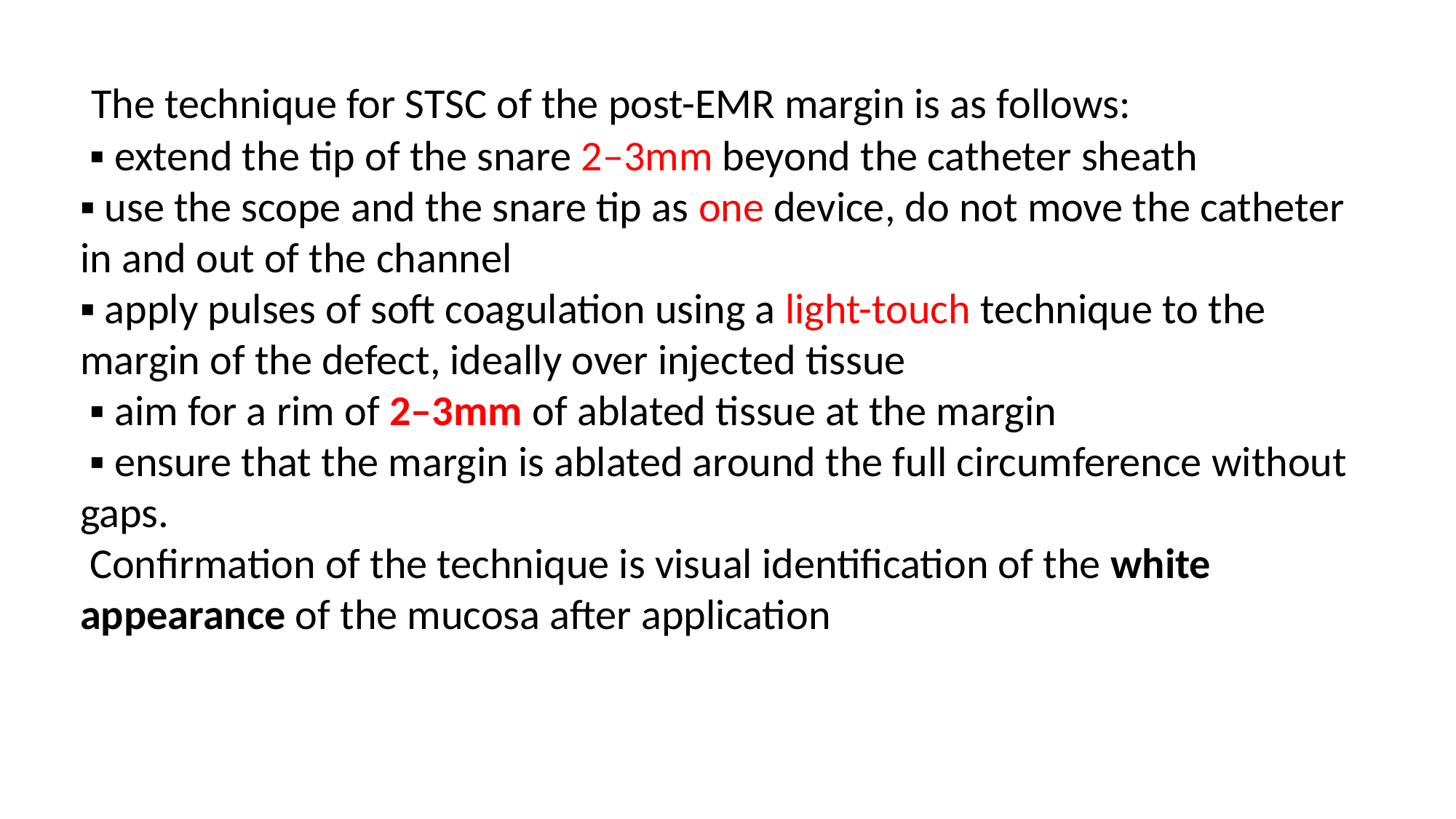

The technique for STSC of the post-EMR margin is as follows:
 ▪ extend the tip of the snare 2–3mm beyond the catheter sheath
▪ use the scope and the snare tip as one device, do not move the catheter in and out of the channel
▪ apply pulses of soft coagulation using a light-touch technique to the margin of the defect, ideally over injected tissue
 ▪ aim for a rim of 2–3mm of ablated tissue at the margin
 ▪ ensure that the margin is ablated around the full circumference without gaps.
 Confirmation of the technique is visual identification of the white appearance of the mucosa after application